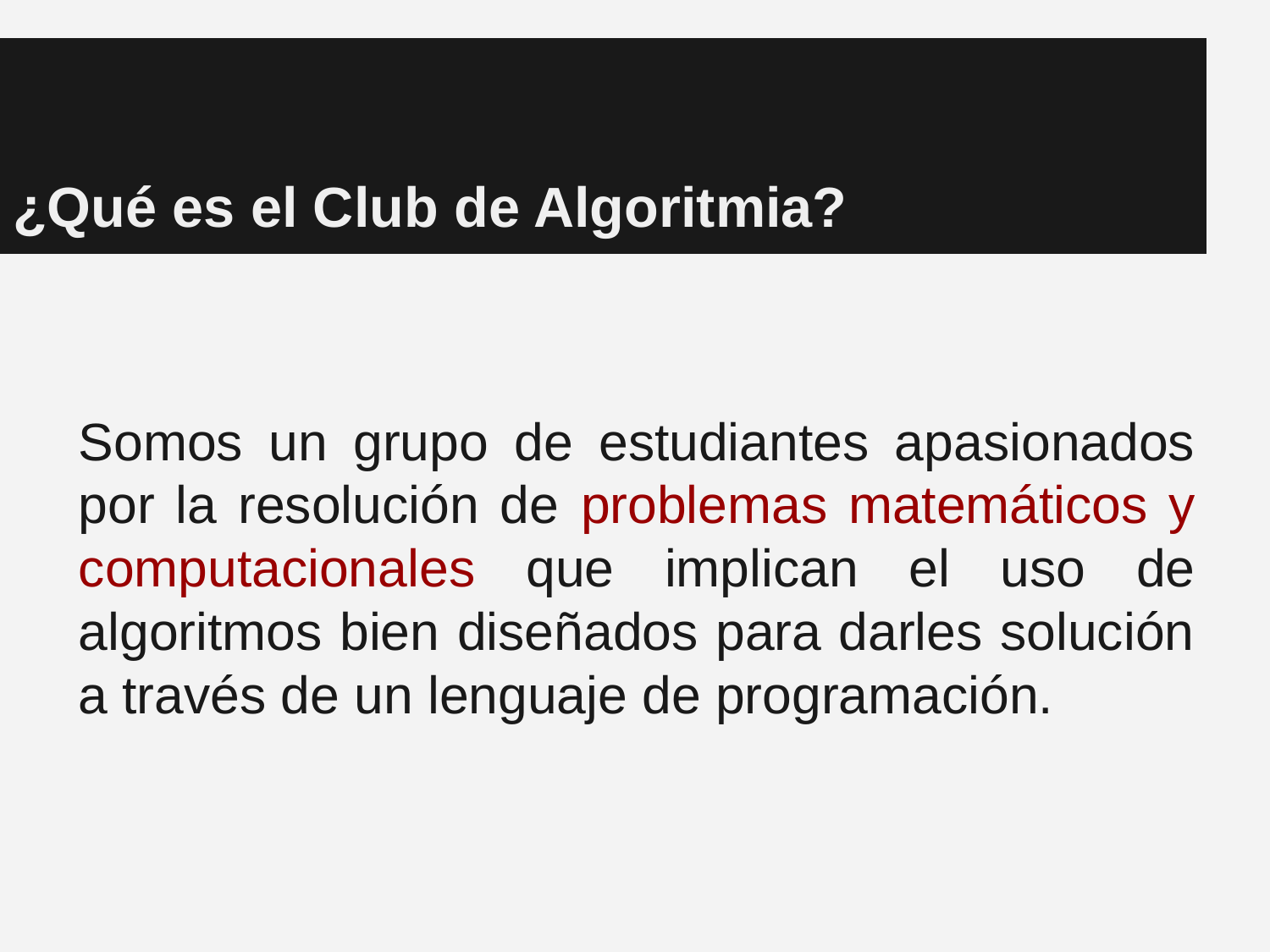

# ¿Qué es el Club de Algoritmia?
Somos un grupo de estudiantes apasionados por la resolución de problemas matemáticos y computacionales que implican el uso de algoritmos bien diseñados para darles solución a través de un lenguaje de programación.